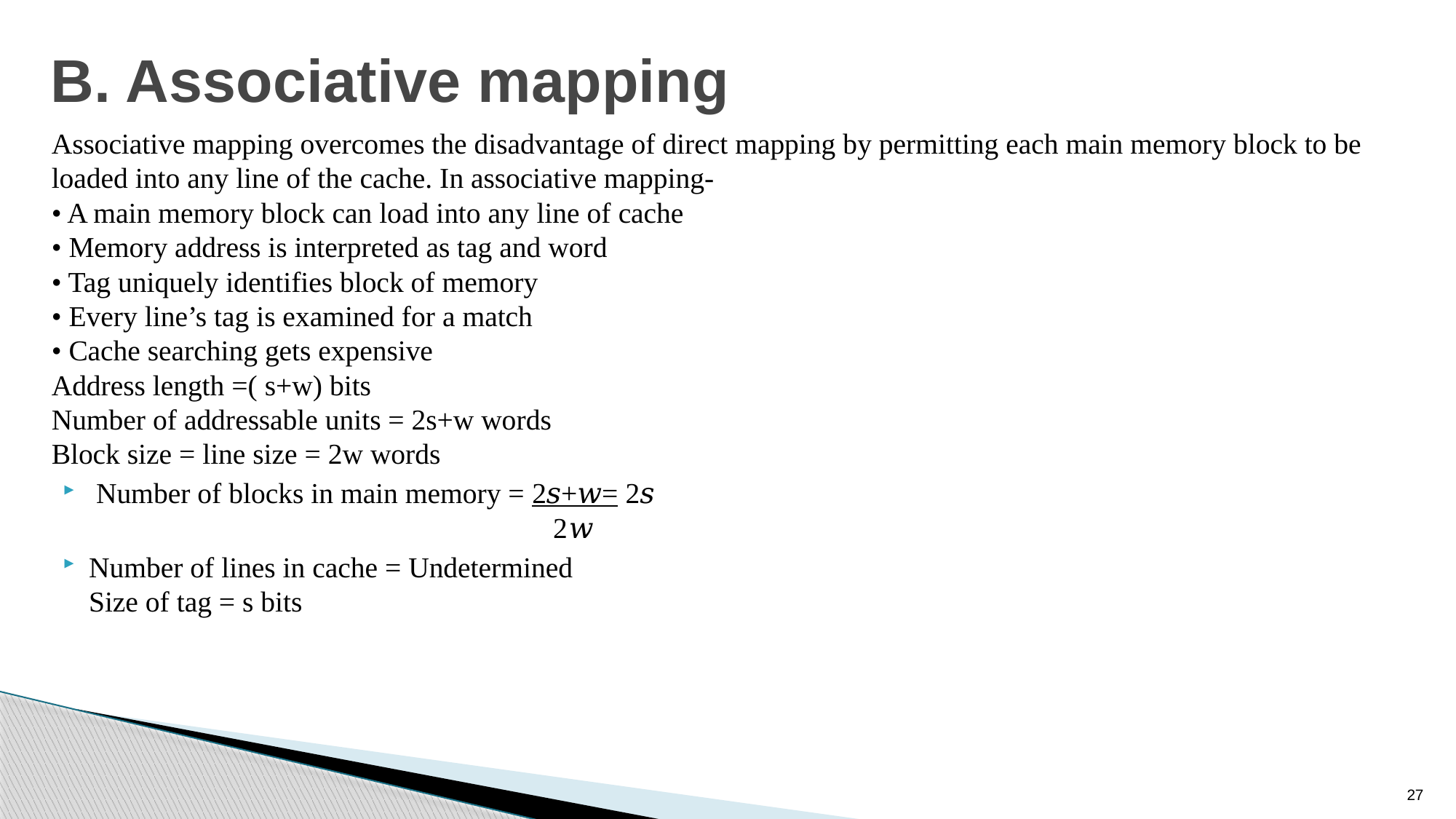

# B. Associative mapping
Associative mapping overcomes the disadvantage of direct mapping by permitting each main memory block to be loaded into any line of the cache. In associative mapping-
• A main memory block can load into any line of cache
• Memory address is interpreted as tag and word
• Tag uniquely identifies block of memory
• Every line’s tag is examined for a match
• Cache searching gets expensive
Address length =( s+w) bits
Number of addressable units = 2s+w words
Block size = line size = 2w words
 Number of blocks in main memory = 2𝑠+𝑤= 2𝑠
                                                                2𝑤
Number of lines in cache = Undetermined
Size of tag = s bits
27